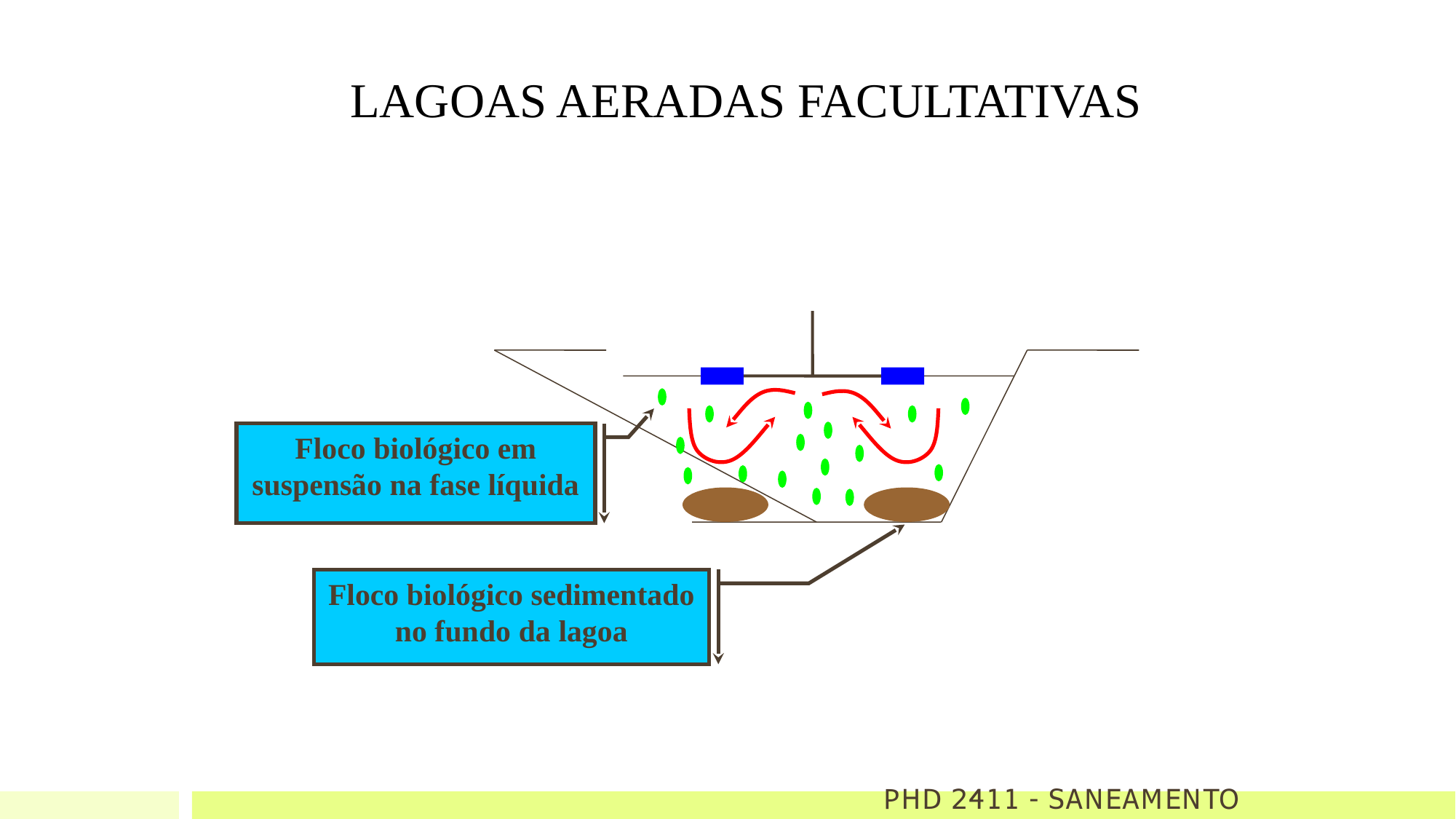

LAGOAS AERADAS FACULTATIVAS

Floco biológico em suspensão na fase líquida

Floco biológico sedimentado no fundo da lagoa
PHD 2411 - SANEAMENTO